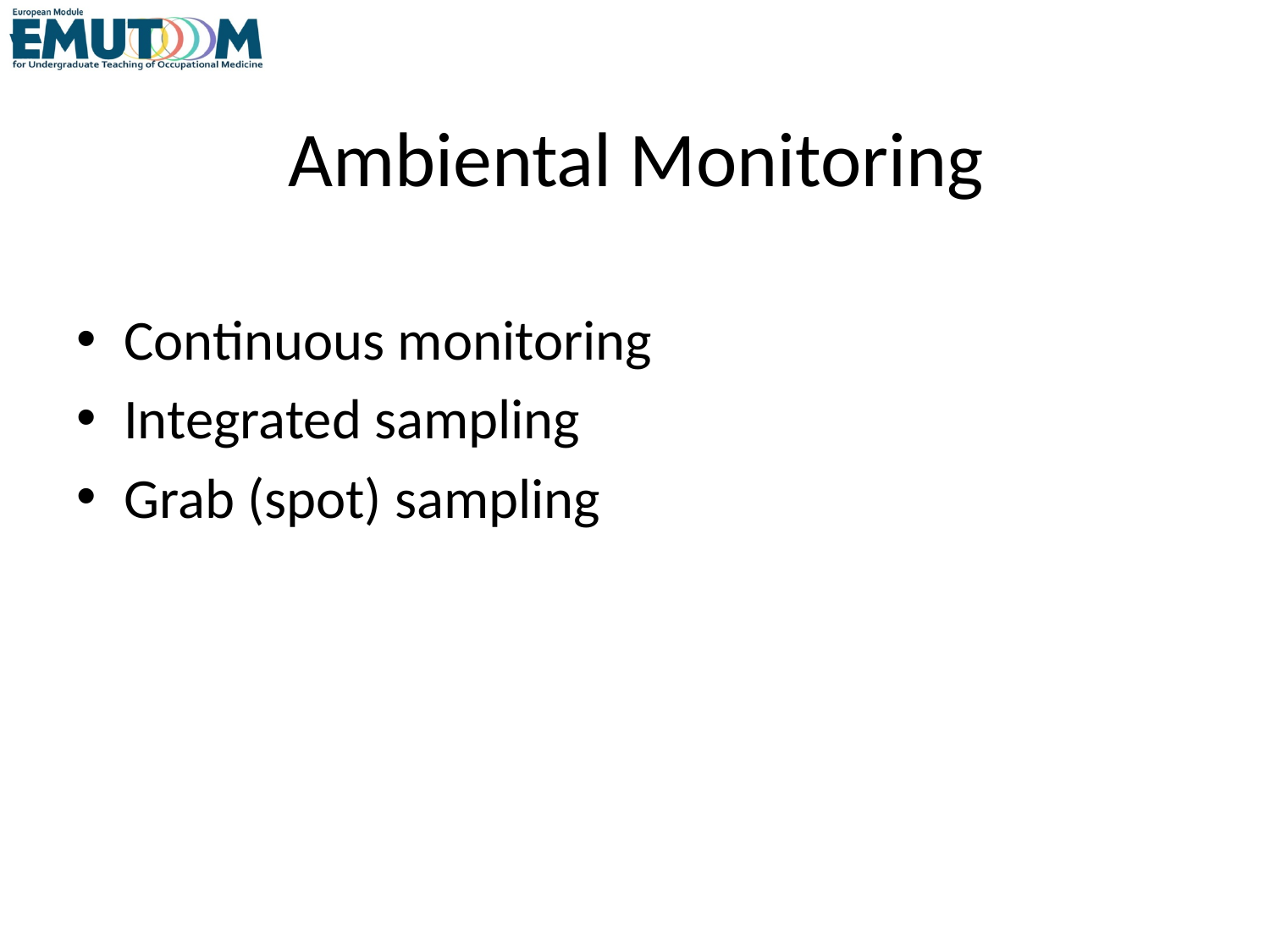

# Ambiental Monitoring
Continuous monitoring
Integrated sampling
Grab (spot) sampling